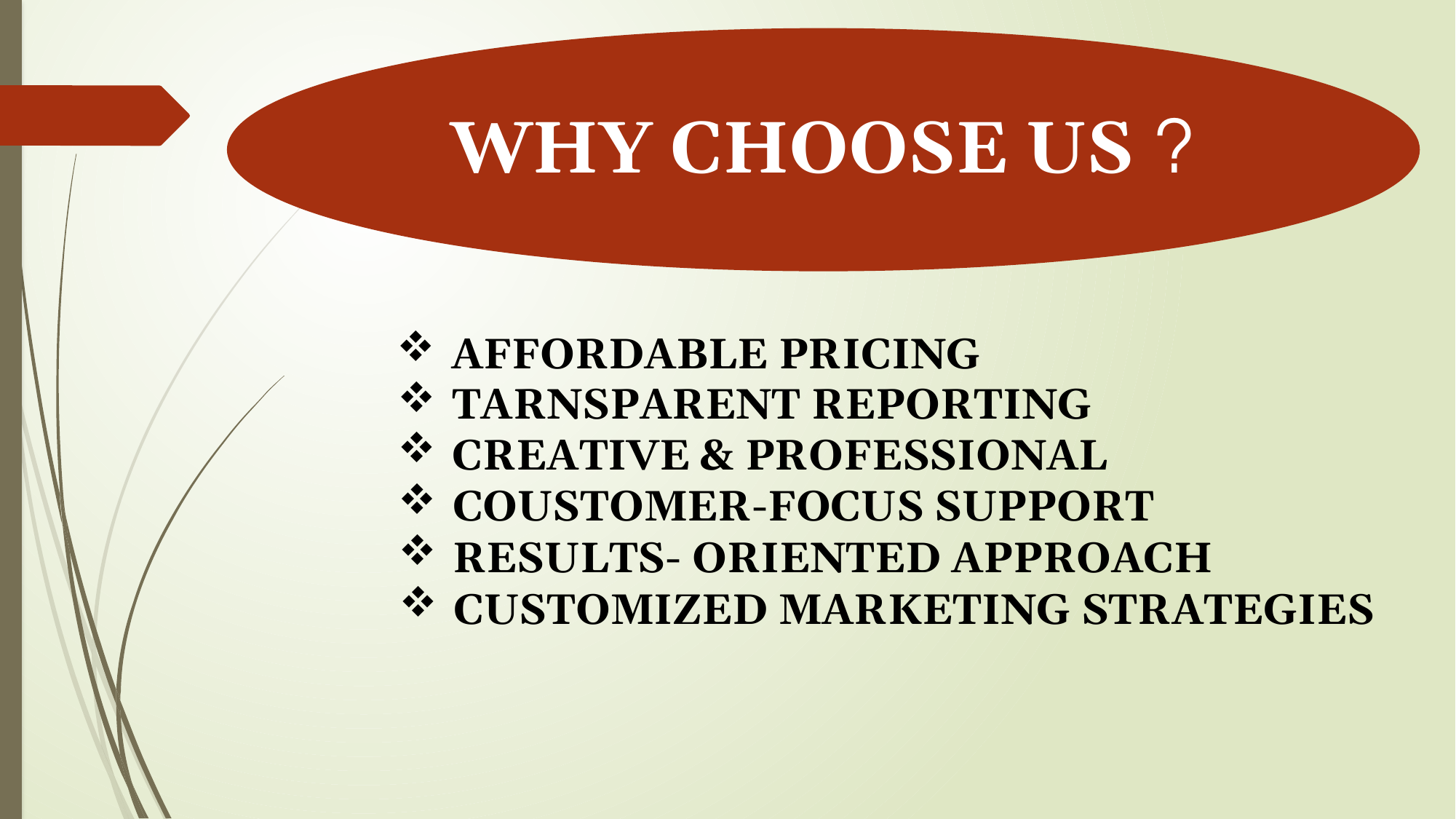

WHY CHOOSE US ?
AFFORDABLE PRICING
TARNSPARENT REPORTING
CREATIVE & PROFESSIONAL

COUSTOMER-FOCUS SUPPORT
RESULTS- ORIENTED APPROACH
CUSTOMIZED MARKETING STRATEGIES